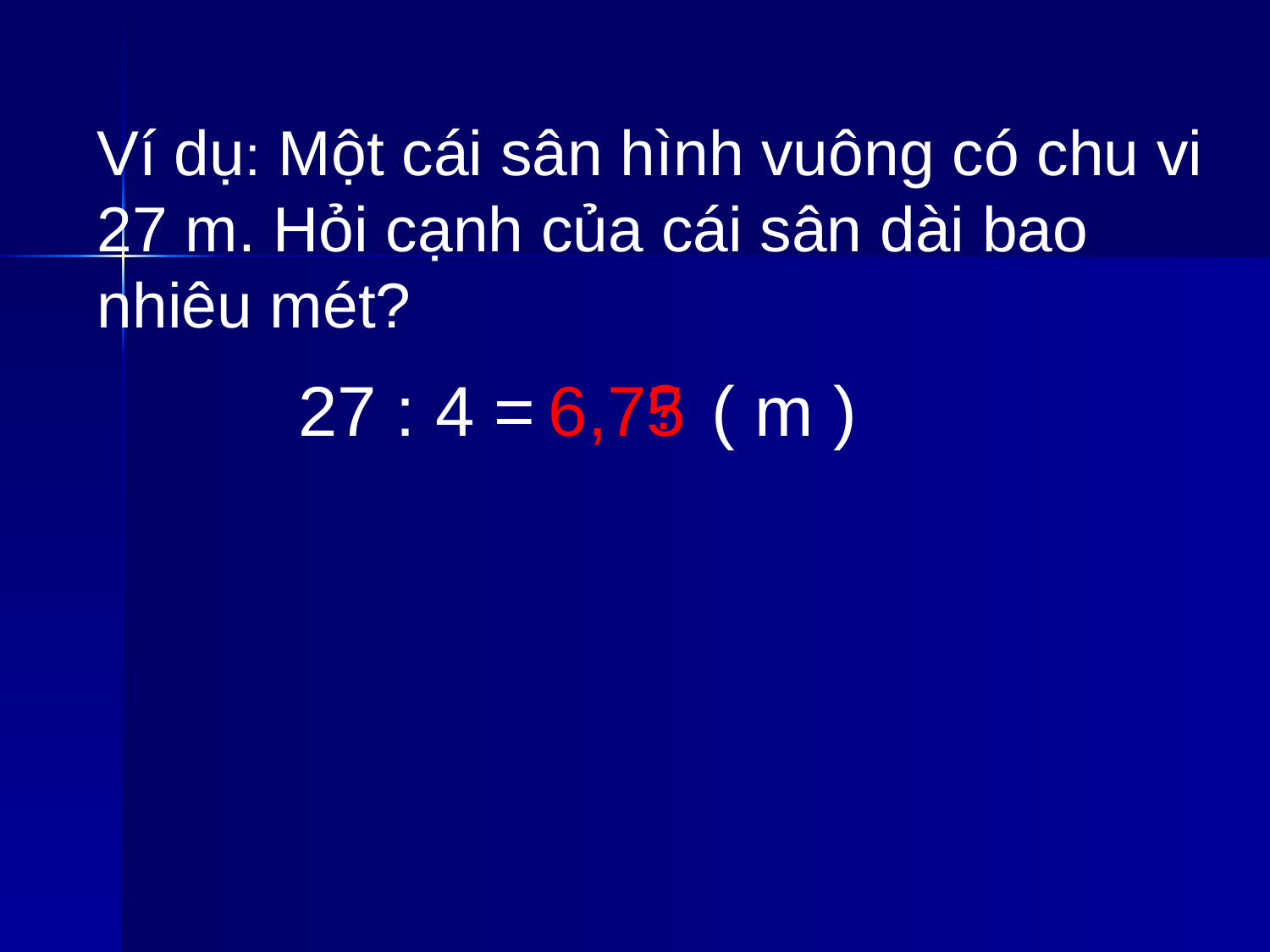

Ví dụ: Một cái sân hình vuông có chu vi 27 m. Hỏi cạnh của cái sân dài bao nhiêu mét?
27 : 4 =         ( m )
 6,75
?